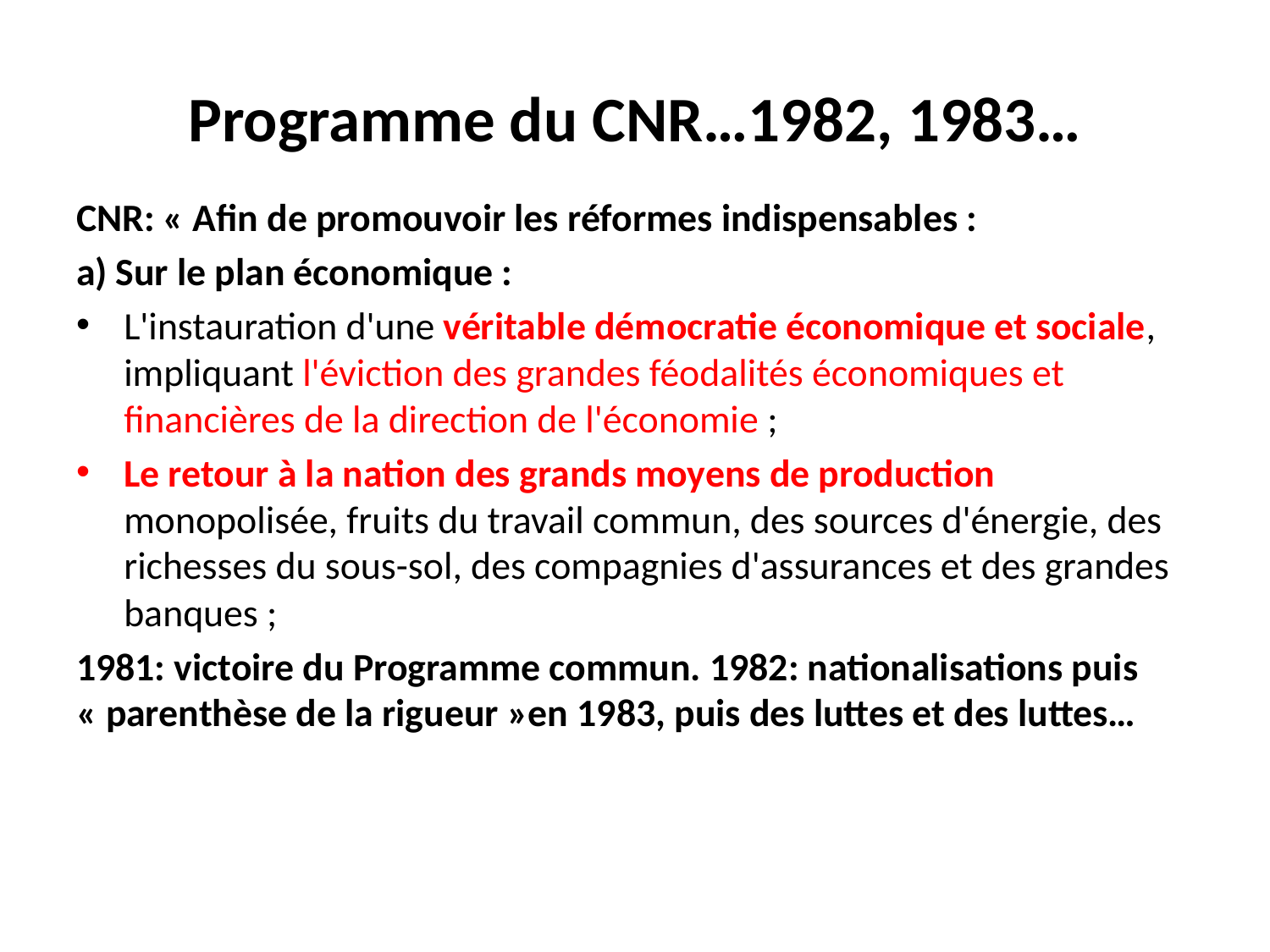

# Programme du CNR…1982, 1983…
CNR: « Afin de promouvoir les réformes indispensables :
a) Sur le plan économique :
L'instauration d'une véritable démocratie économique et sociale, impliquant l'éviction des grandes féodalités économiques et financières de la direction de l'économie ;
Le retour à la nation des grands moyens de production monopolisée, fruits du travail commun, des sources d'énergie, des richesses du sous-sol, des compagnies d'assurances et des grandes banques ;
1981: victoire du Programme commun. 1982: nationalisations puis « parenthèse de la rigueur »en 1983, puis des luttes et des luttes…